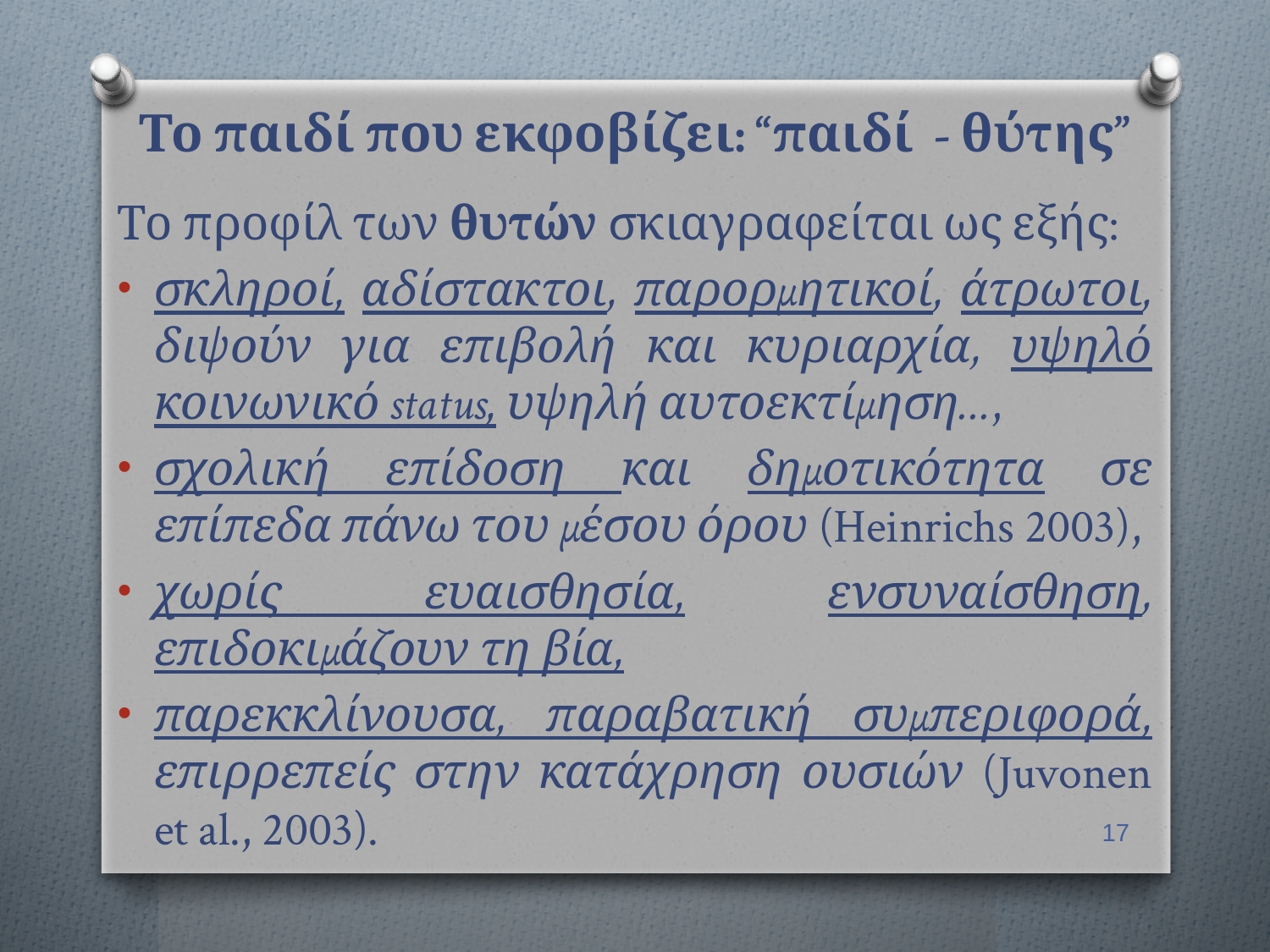

# Το παιδί που εκφοβίζει: “παιδί  - θύτης”
Το προφίλ των θυτών σκιαγραφείται ως εξής:
σκληροί, αδίστακτοι, παρορμητικοί, άτρωτοι, διψούν για επιβολή και κυριαρχία, υψηλό κοινωνικό status, υψηλή αυτοεκτίμηση…,
σχολική επίδοση και δημοτικότητα σε επίπεδα πάνω του μέσου όρου (Heinrichs 2003),
χωρίς ευαισθησία, ενσυναίσθηση, επιδοκιμάζουν τη βία,
παρεκκλίνουσα, παραβατική συμπεριφορά, επιρρεπείς στην κατάχρηση ουσιών (Juvonen et al., 2003).

17